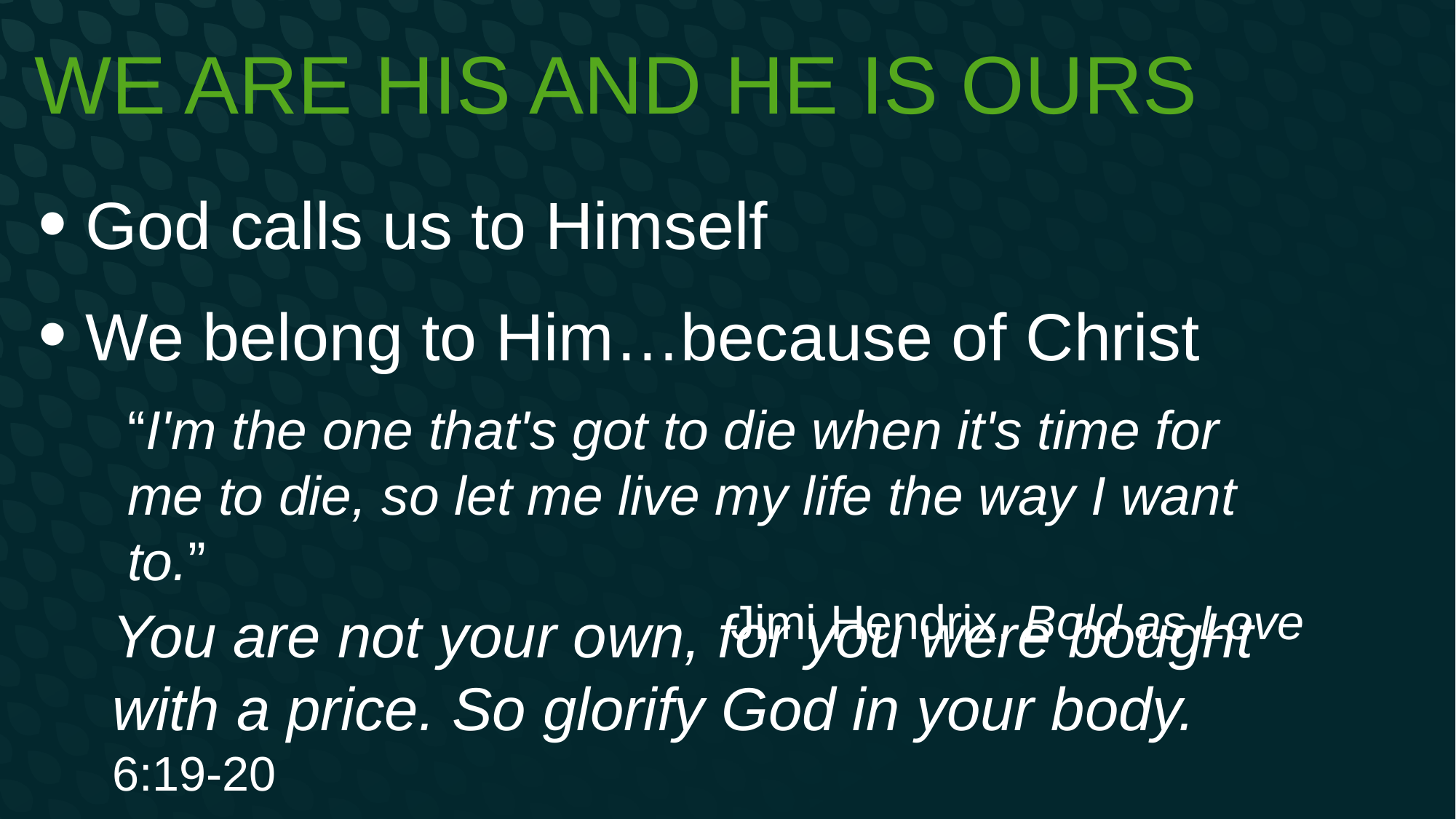

# We are his and he is ours
 God calls us to Himself
 We belong to Him…because of Christ
“I'm the one that's got to die when it's time for me to die, so let me live my life the way I want to.”
Jimi Hendrix, Bold as Love
You are not your own, for you were bought with a price. So glorify God in your body.   6:19-20